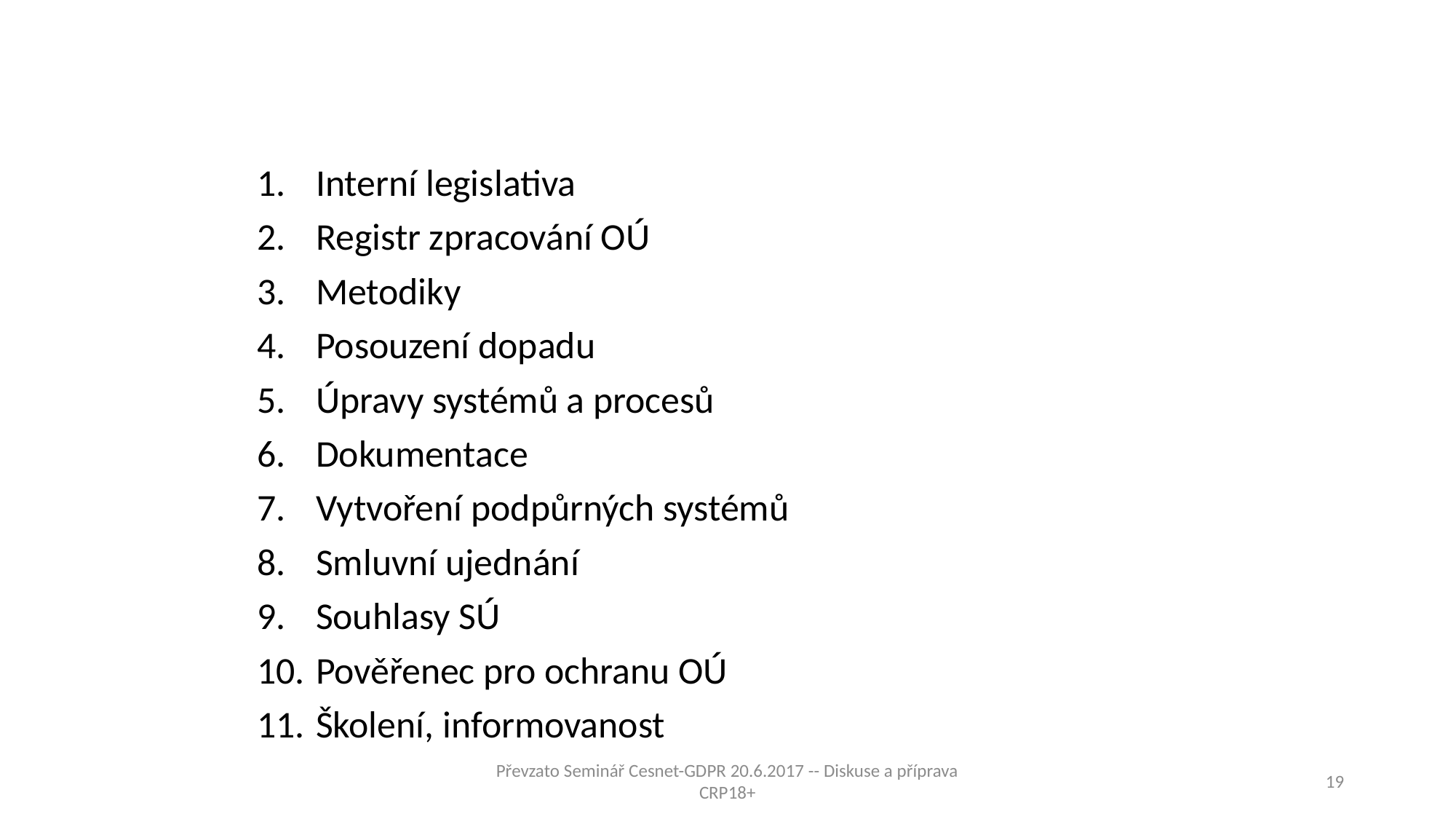

Interní legislativa
Registr zpracování OÚ
Metodiky
Posouzení dopadu
Úpravy systémů a procesů
Dokumentace
Vytvoření podpůrných systémů
Smluvní ujednání
Souhlasy SÚ
Pověřenec pro ochranu OÚ
Školení, informovanost
Převzato Seminář Cesnet-GDPR 20.6.2017 -- Diskuse a příprava CRP18+
19